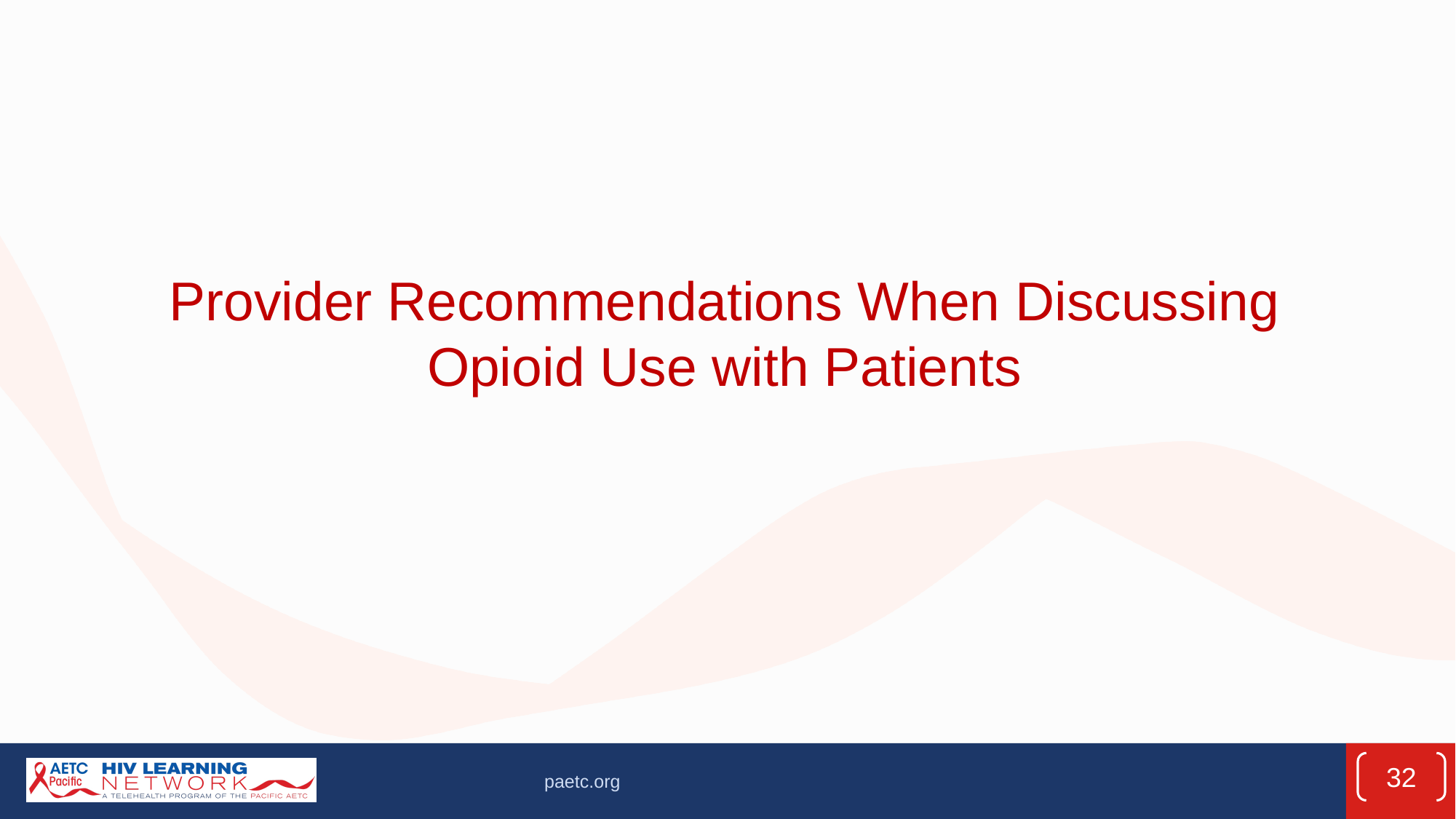

Provider Recommendations When Discussing Opioid Use with Patients

32
paetc.org